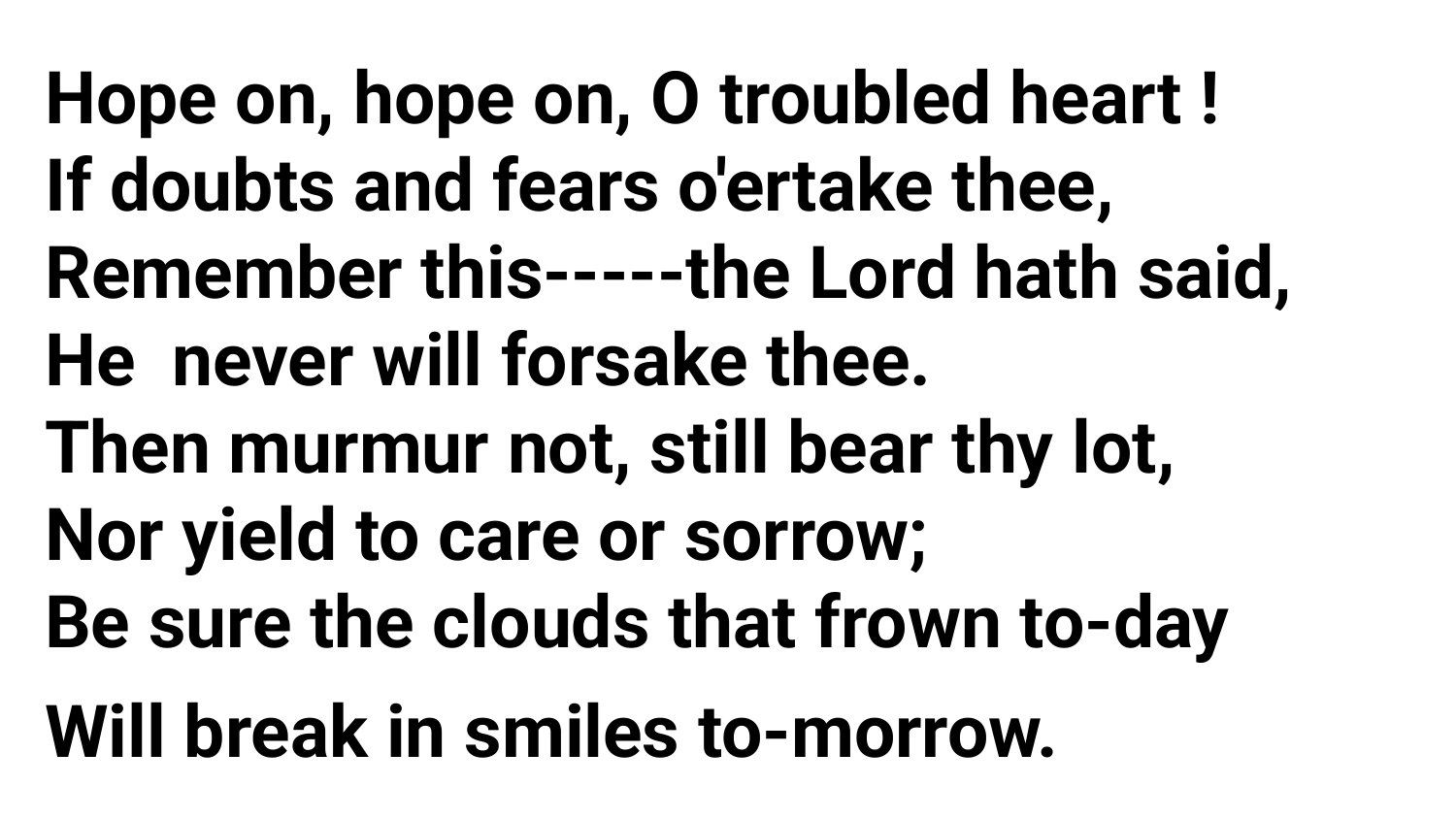

Hope on, hope on, O troubled heart !
If doubts and fears o'ertake thee,
Remember this-----the Lord hath said,
He  never will forsake thee.
Then murmur not, still bear thy lot,
Nor yield to care or sorrow;
Be sure the clouds that frown to-day
Will break in smiles to-morrow.